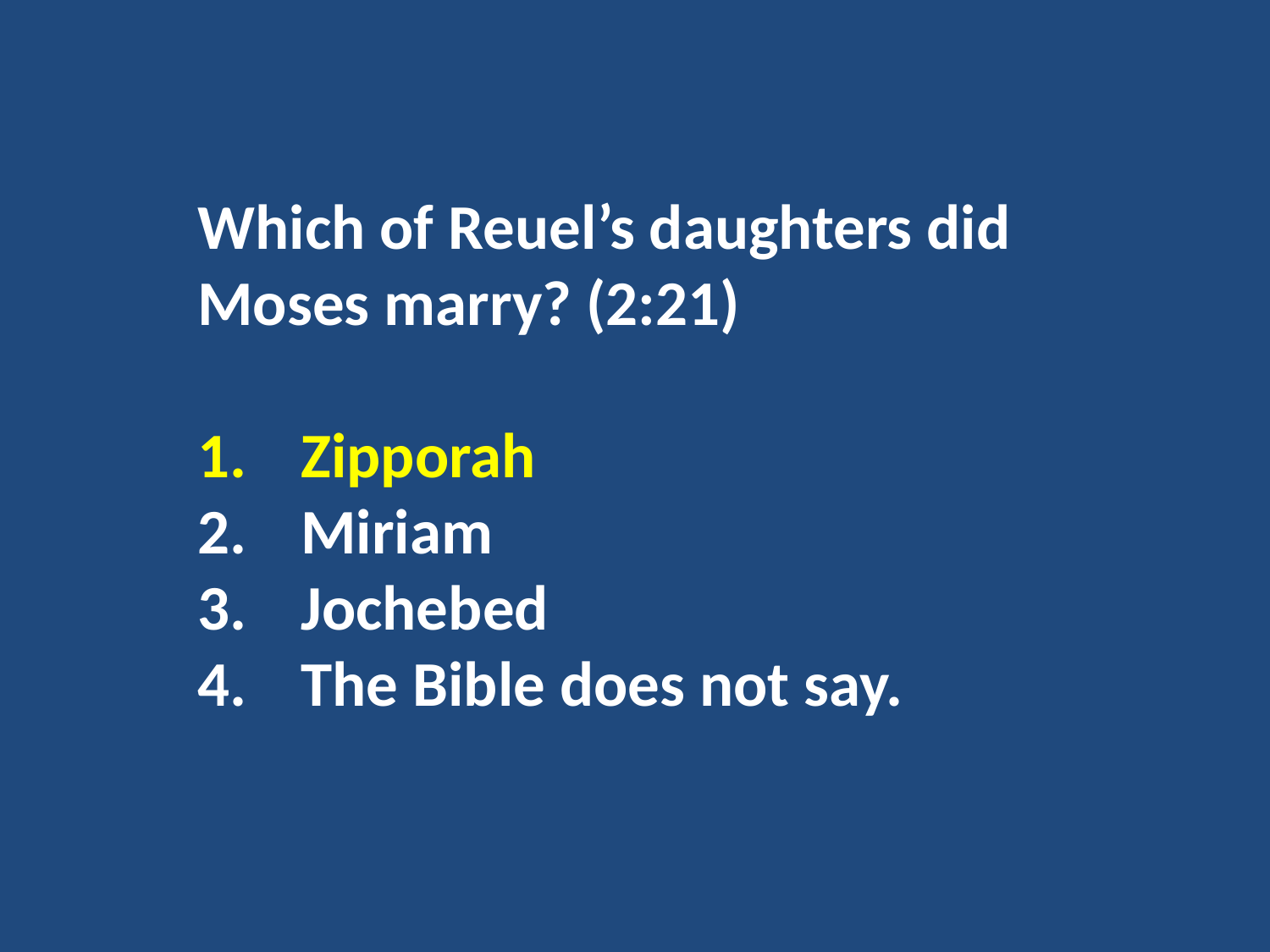

Which of Reuel’s daughters did Moses marry? (2:21)

Zipporah
Miriam
Jochebed
The Bible does not say.